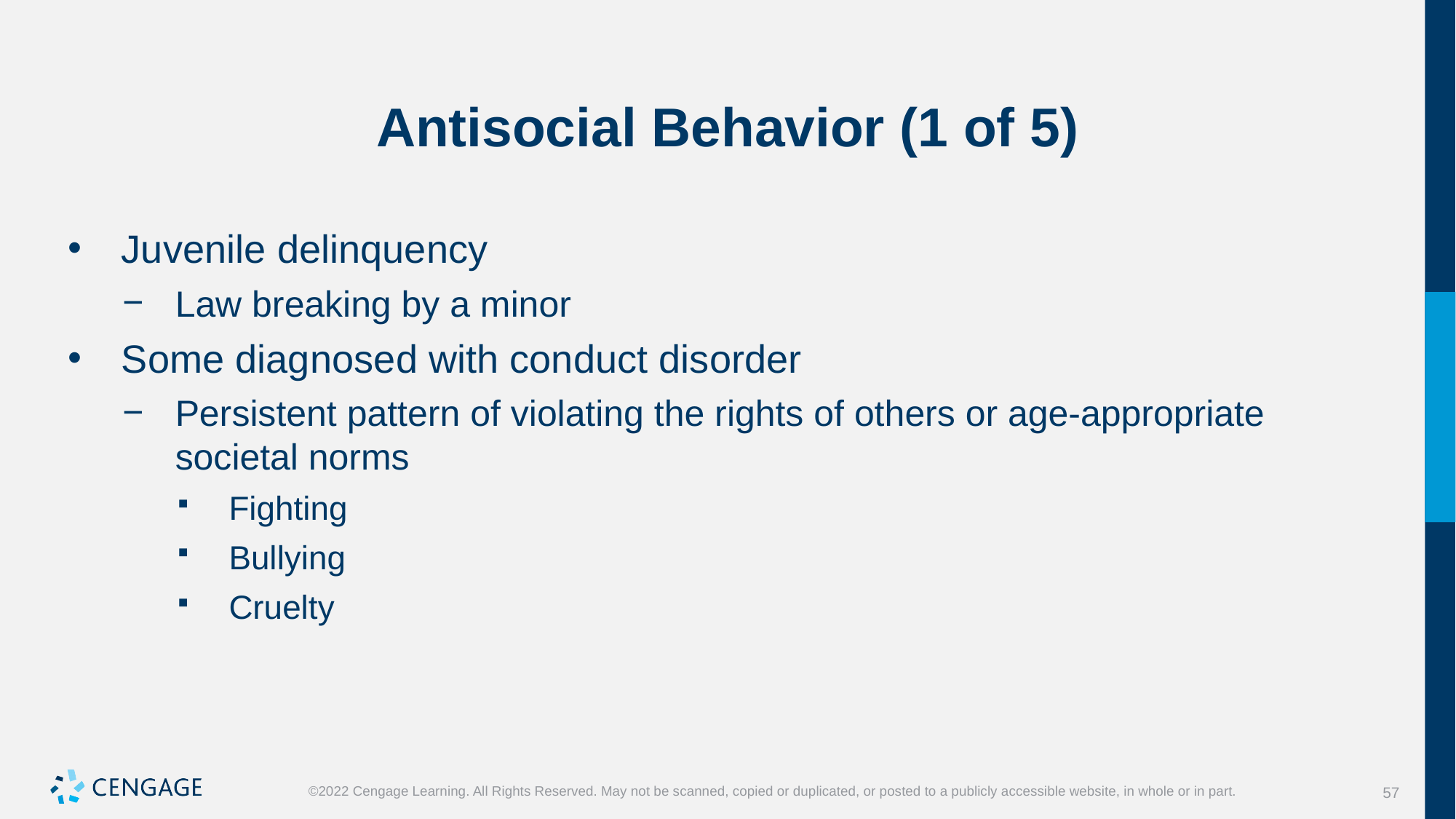

# Antisocial Behavior (1 of 5)
Juvenile delinquency
Law breaking by a minor
Some diagnosed with conduct disorder
Persistent pattern of violating the rights of others or age-appropriate societal norms
Fighting
Bullying
Cruelty